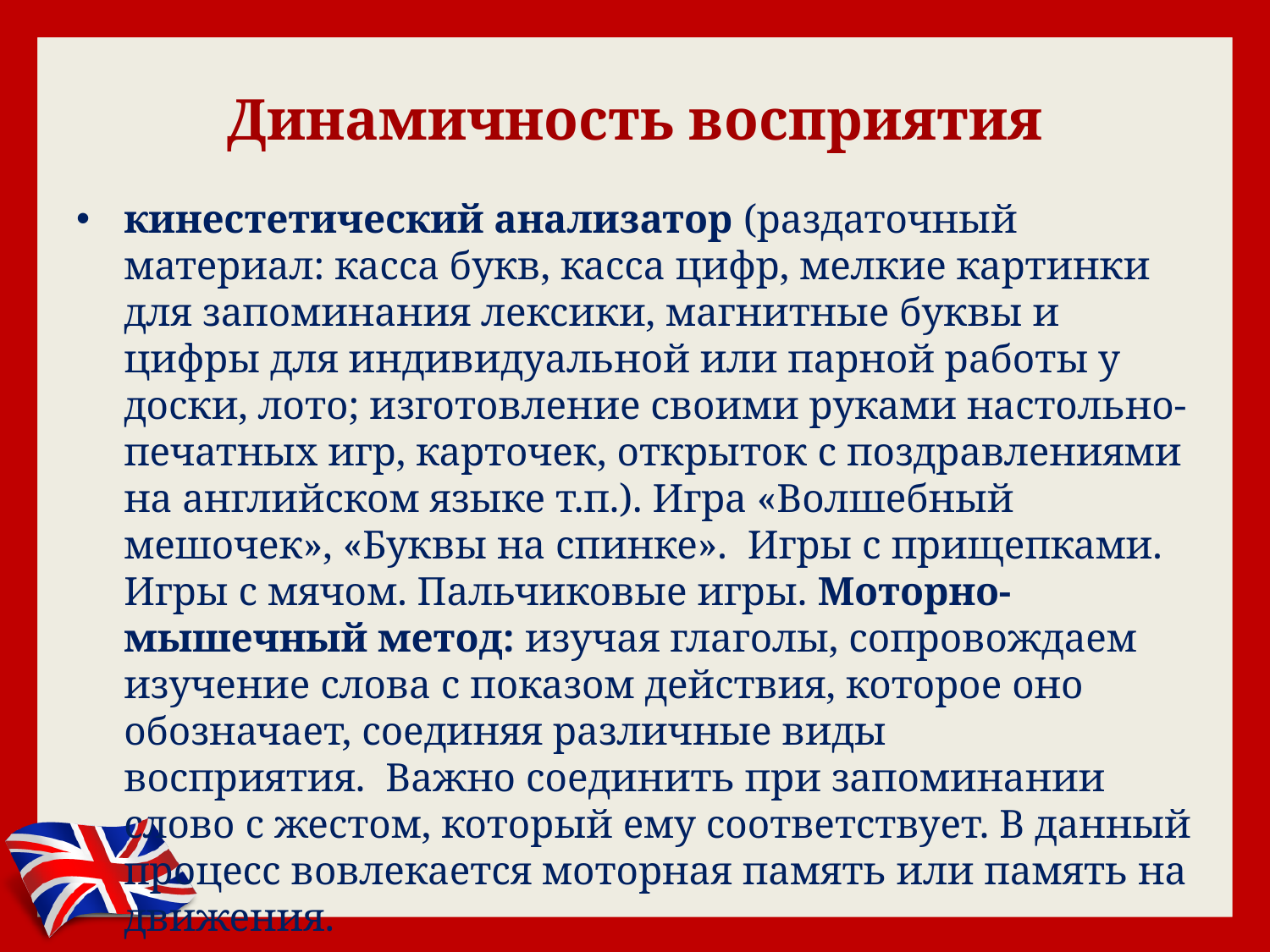

# Динамичность восприятия
кинестетический анализатор (раздаточный  материал: касса букв, касса цифр, мелкие картинки для запоминания лексики, магнитные буквы и цифры для индивидуальной или парной работы у доски, лото; изготовление своими руками настольно-печатных игр, карточек, открыток с поздравлениями на английском языке т.п.). Игра «Волшебный мешочек», «Буквы на спинке».  Игры с прищепками. Игры с мячом. Пальчиковые игры. Моторно-мышечный метод: изучая глаголы, сопровождаем изучение слова с показом действия, которое оно обозначает, соединяя различные виды восприятия.  Важно соединить при запоминании слово с жестом, который ему соответствует. В данный процесс вовлекается моторная память или память на движения.